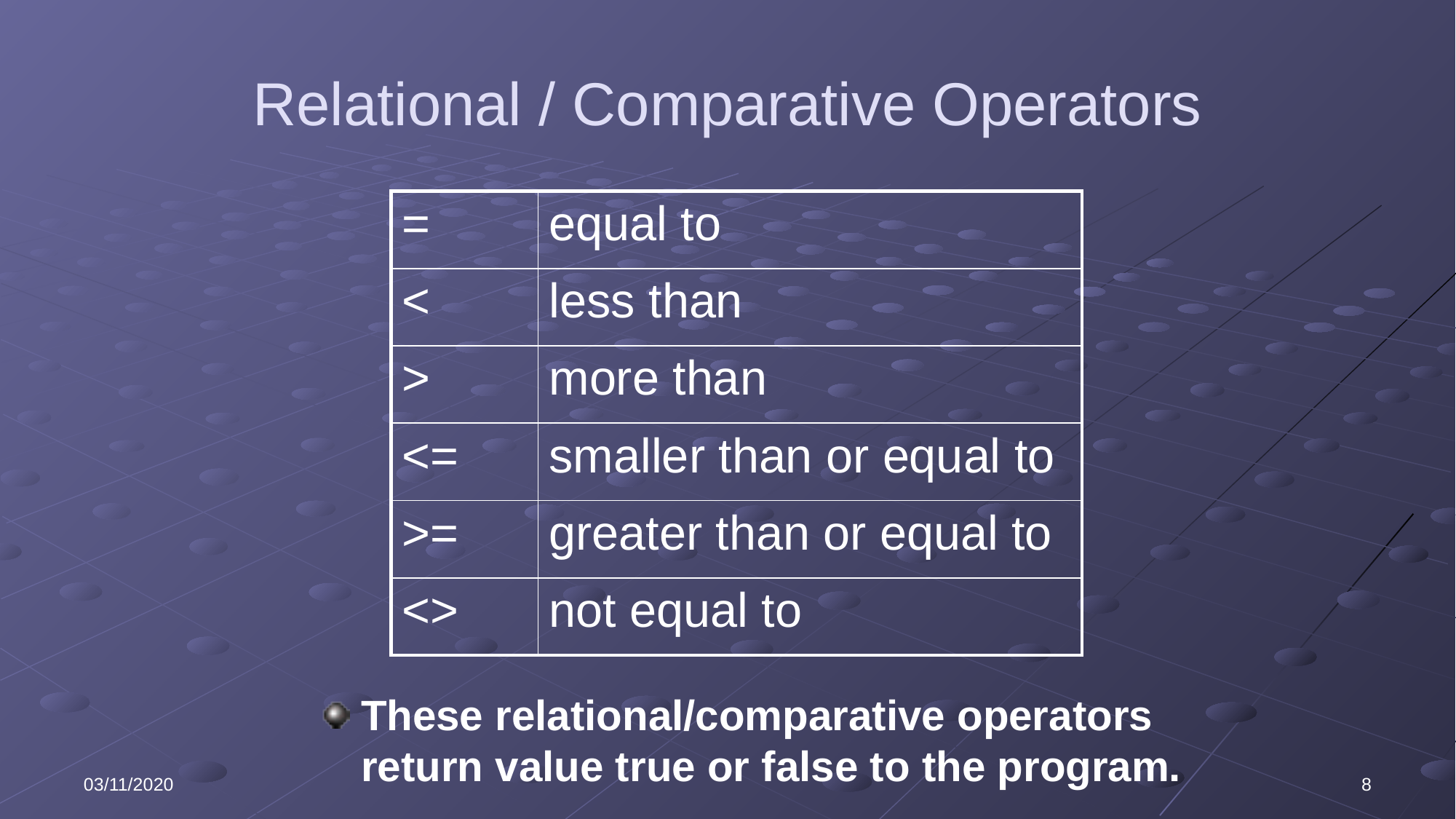

# Relational / Comparative Operators
| = | equal to |
| --- | --- |
| < | less than |
| > | more than |
| <= | smaller than or equal to |
| >= | greater than or equal to |
| <> | not equal to |
These relational/comparative operators return value true or false to the program.
03/11/2020
8